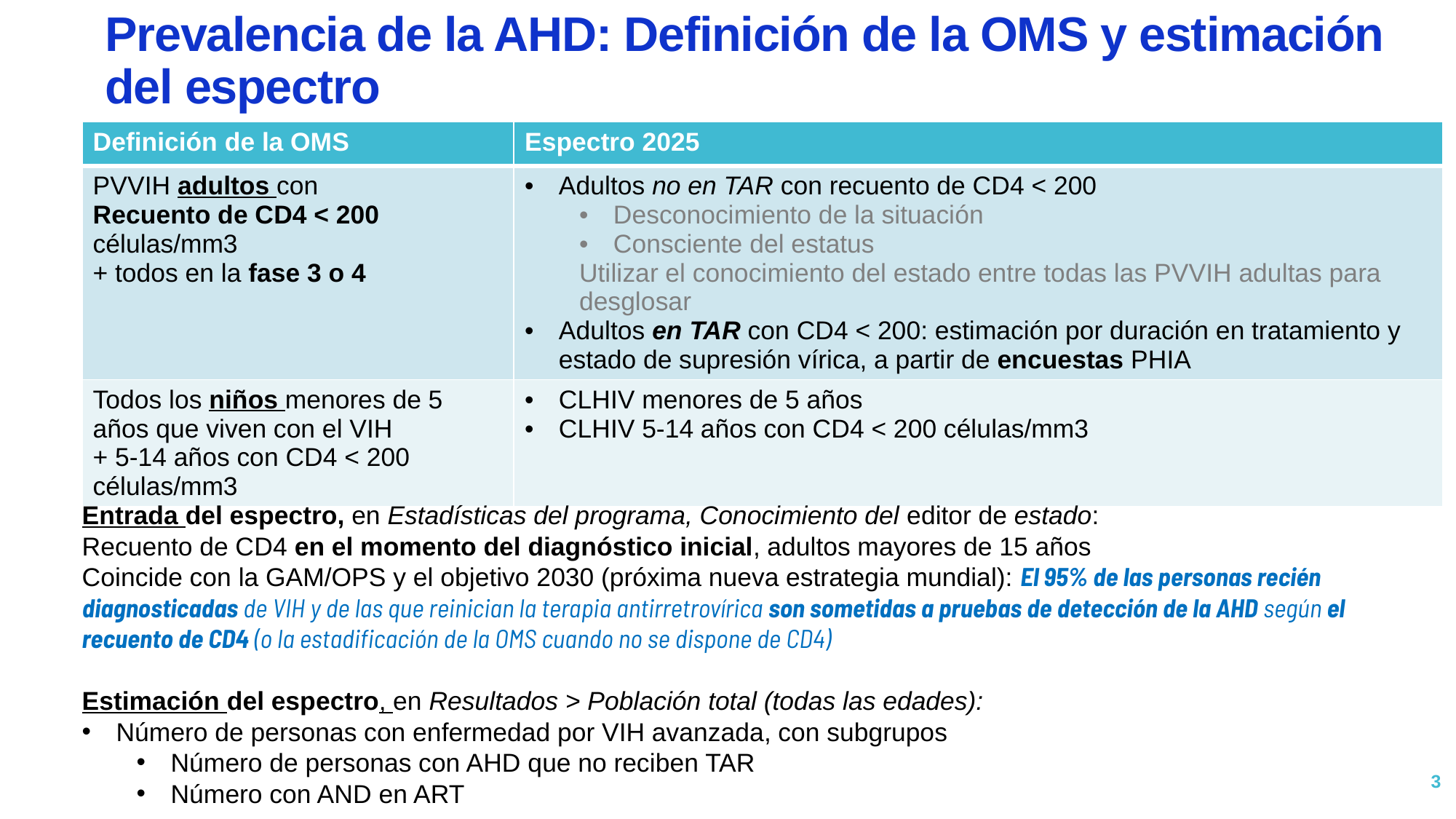

Prevalencia de la AHD: Definición de la OMS y estimación del espectro
| Definición de la OMS | Espectro 2025 |
| --- | --- |
| PVVIH adultos con Recuento de CD4 < 200 células/mm3 + todos en la fase 3 o 4 | Adultos no en TAR con recuento de CD4 < 200 Desconocimiento de la situación Consciente del estatus Utilizar el conocimiento del estado entre todas las PVVIH adultas para desglosar Adultos en TAR con CD4 < 200: estimación por duración en tratamiento y estado de supresión vírica, a partir de encuestas PHIA |
| Todos los niños menores de 5 años que viven con el VIH + 5-14 años con CD4 < 200 células/mm3 | CLHIV menores de 5 años CLHIV 5-14 años con CD4 < 200 células/mm3 |
Entrada del espectro, en Estadísticas del programa, Conocimiento del editor de estado:
Recuento de CD4 en el momento del diagnóstico inicial, adultos mayores de 15 años
Coincide con la GAM/OPS y el objetivo 2030 (próxima nueva estrategia mundial): El 95% de las personas recién diagnosticadas de VIH y de las que reinician la terapia antirretrovírica son sometidas a pruebas de detección de la AHD según el recuento de CD4 (o la estadificación de la OMS cuando no se dispone de CD4)

Estimación del espectro, en Resultados > Población total (todas las edades):
Número de personas con enfermedad por VIH avanzada, con subgrupos
Número de personas con AHD que no reciben TAR
Número con AND en ART
3